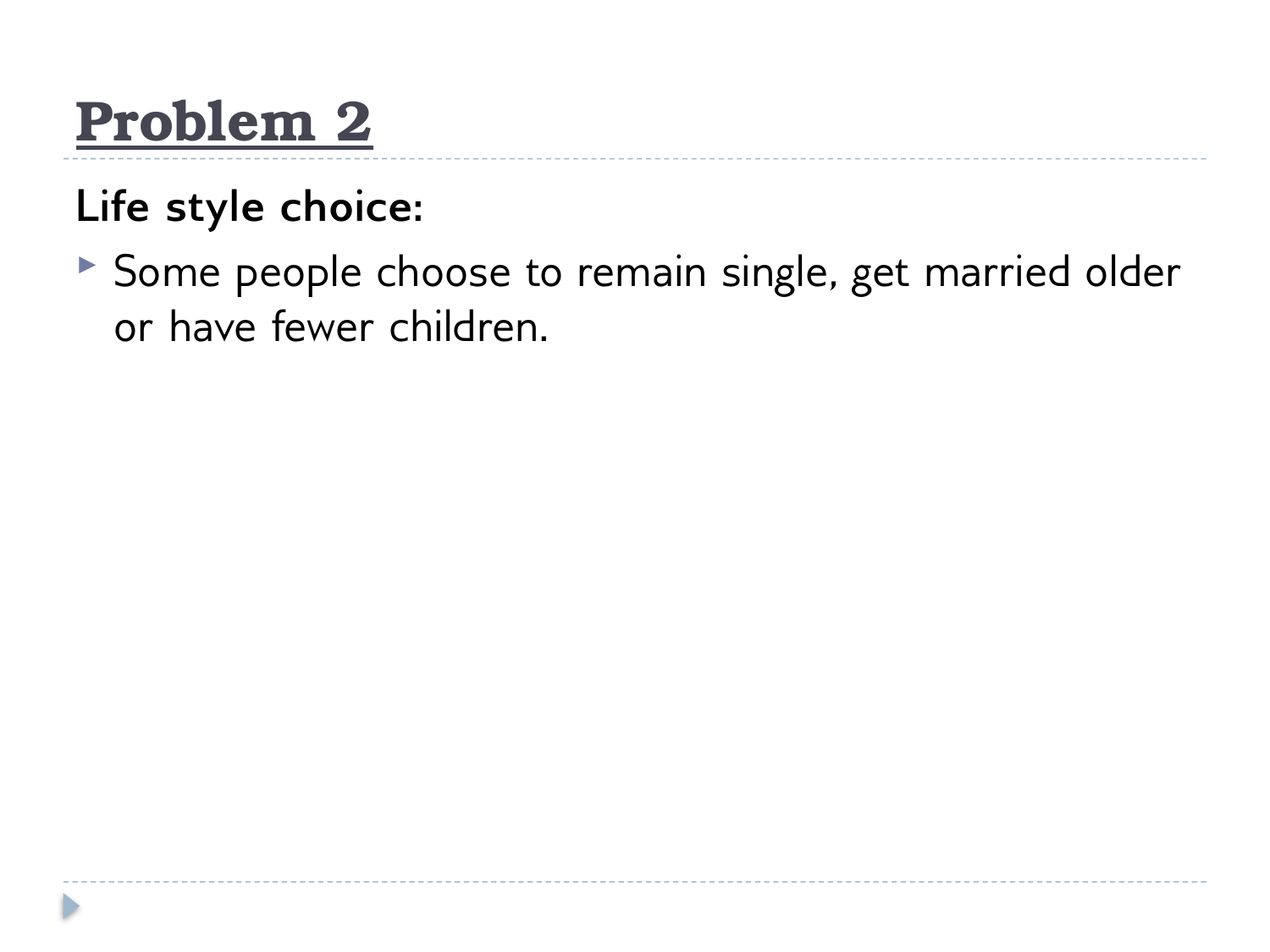

# Problem 2
Life style choice:
Some people choose to remain single, get married older or have fewer children.